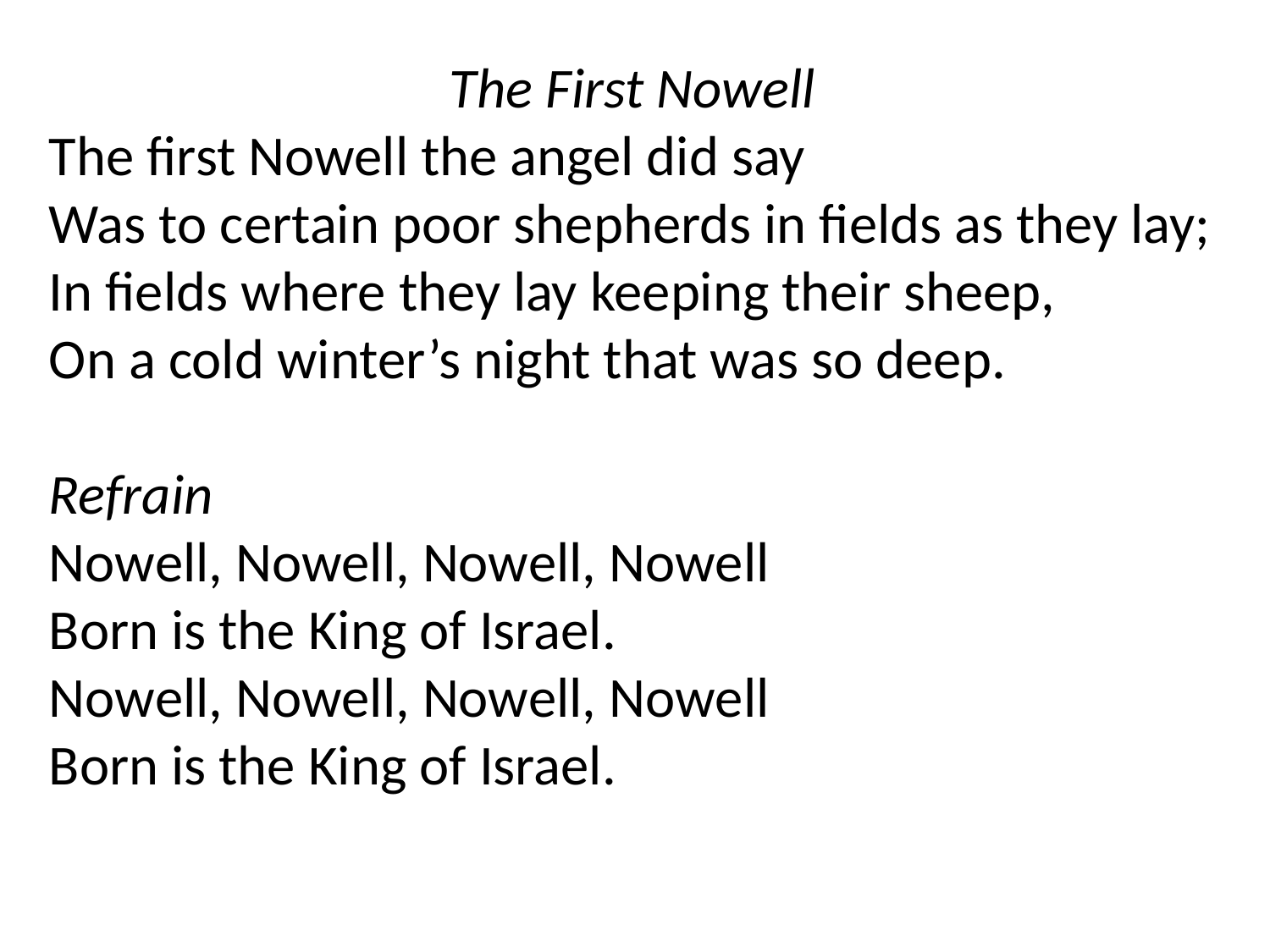

The First Nowell
The first Nowell the angel did say
Was to certain poor shepherds in fields as they lay;
In fields where they lay keeping their sheep,
On a cold winter’s night that was so deep.

Refrain
Nowell, Nowell, Nowell, Nowell
Born is the King of Israel.
Nowell, Nowell, Nowell, Nowell
Born is the King of Israel.